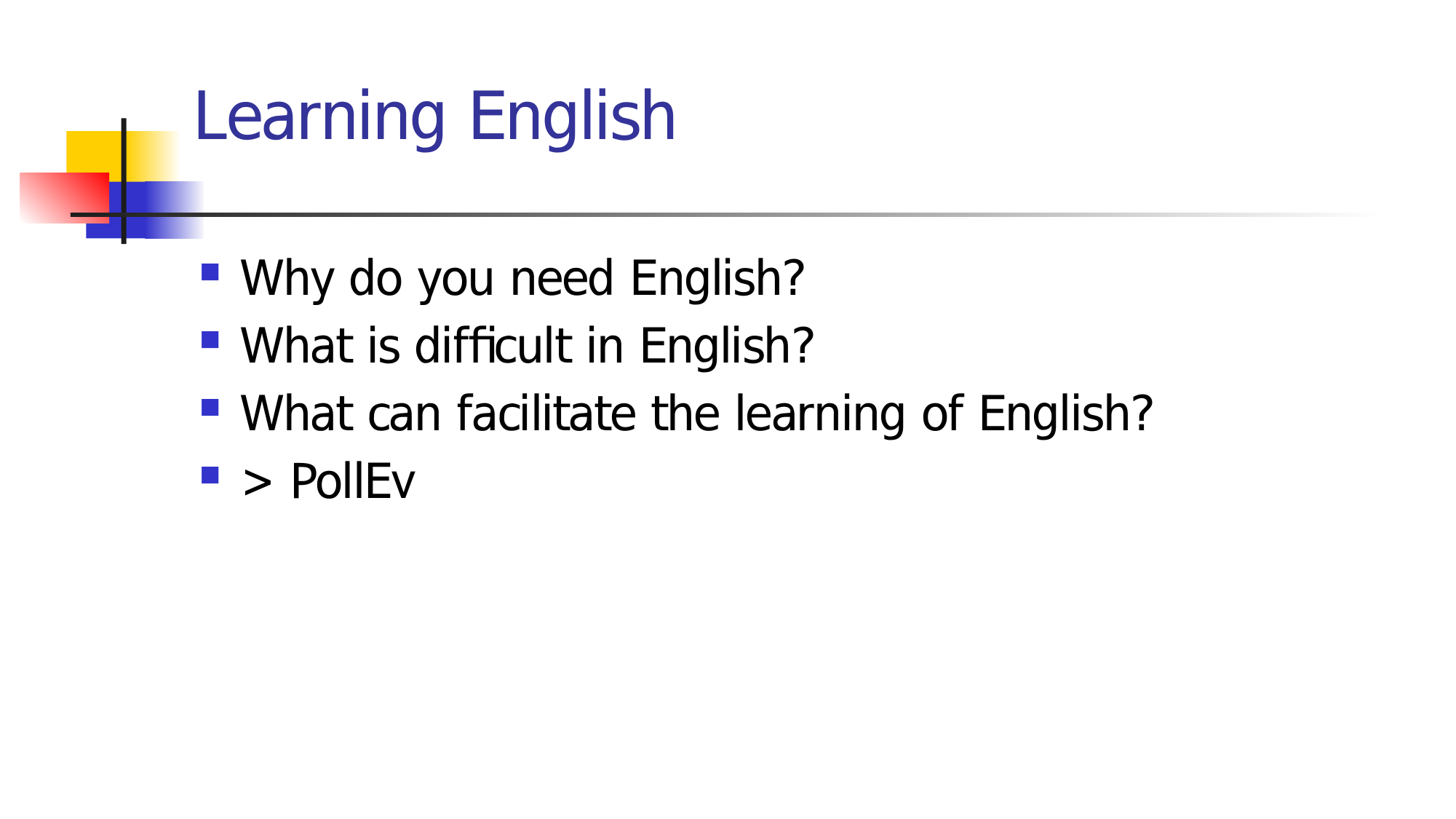

# Learning English
Why do you need English?
What is difficult in English?
What can facilitate the learning of English?
> PollEv